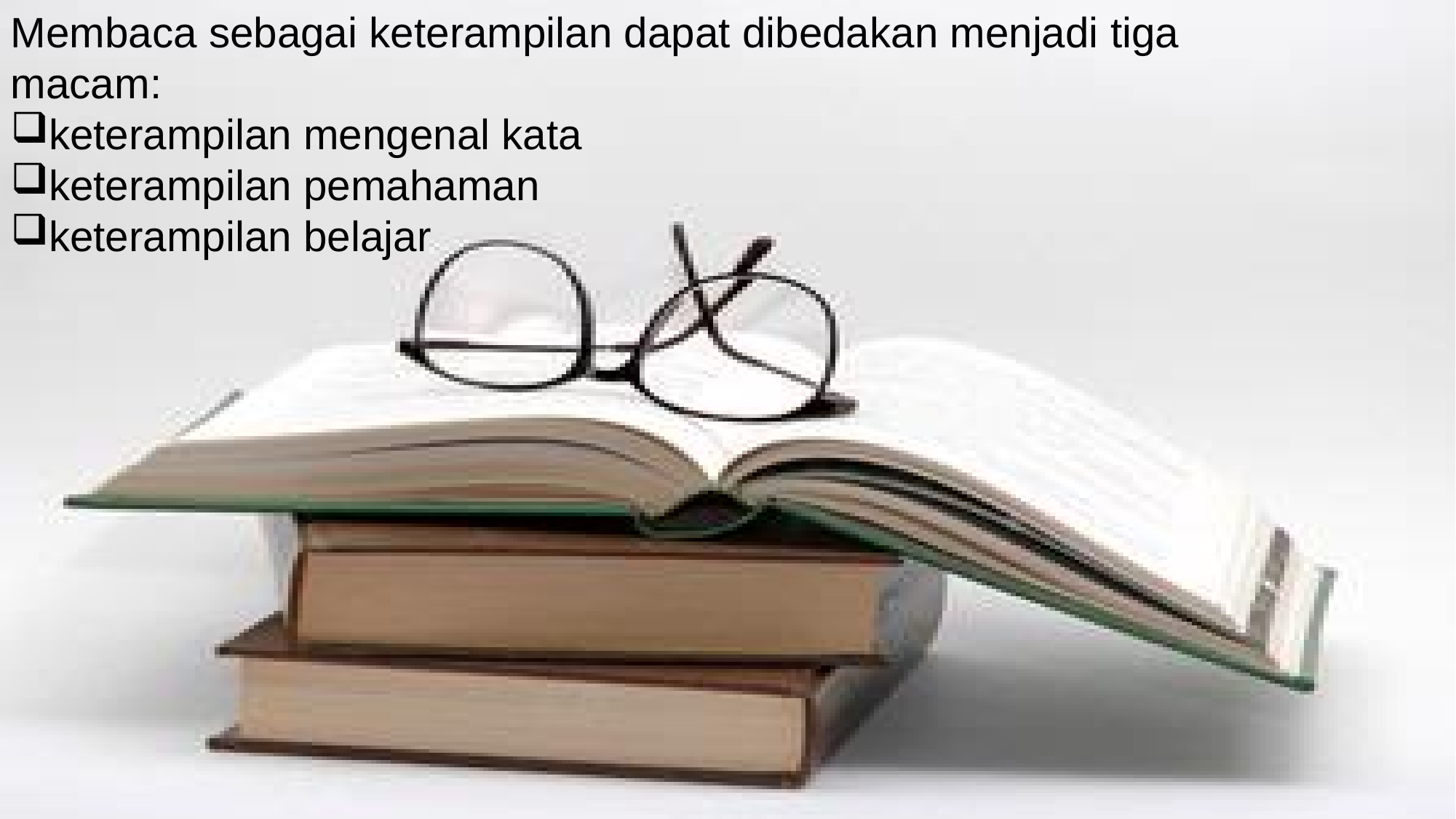

Membaca sebagai keterampilan dapat dibedakan menjadi tiga macam:
keterampilan mengenal kata
keterampilan pemahaman
keterampilan belajar